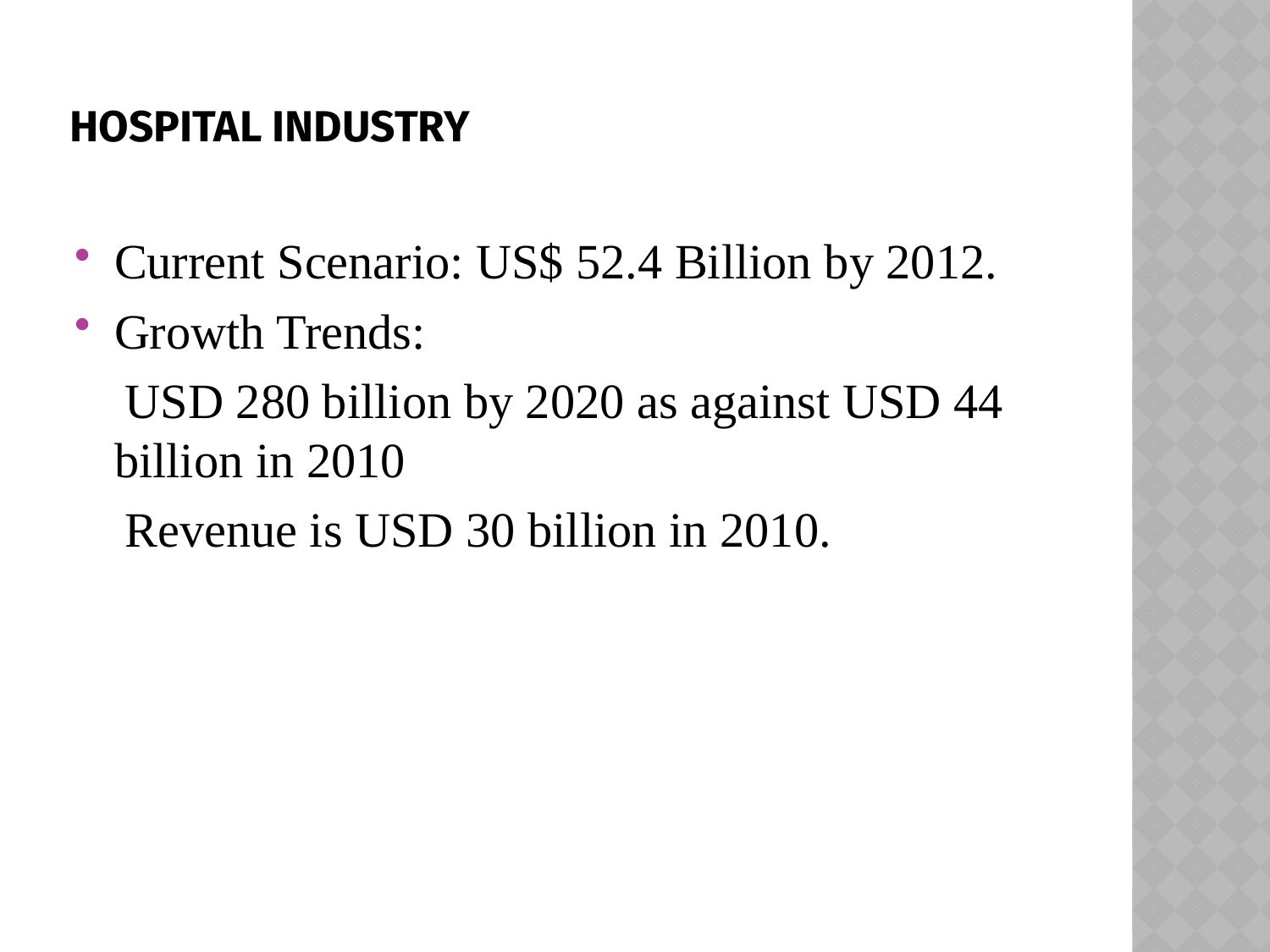

# HOSPITAL INDUSTRY
Current Scenario: US$ 52.4 Billion by 2012.
Growth Trends:
    USD 280 billion by 2020 as against USD 44 billion in 2010
    Revenue is USD 30 billion in 2010.